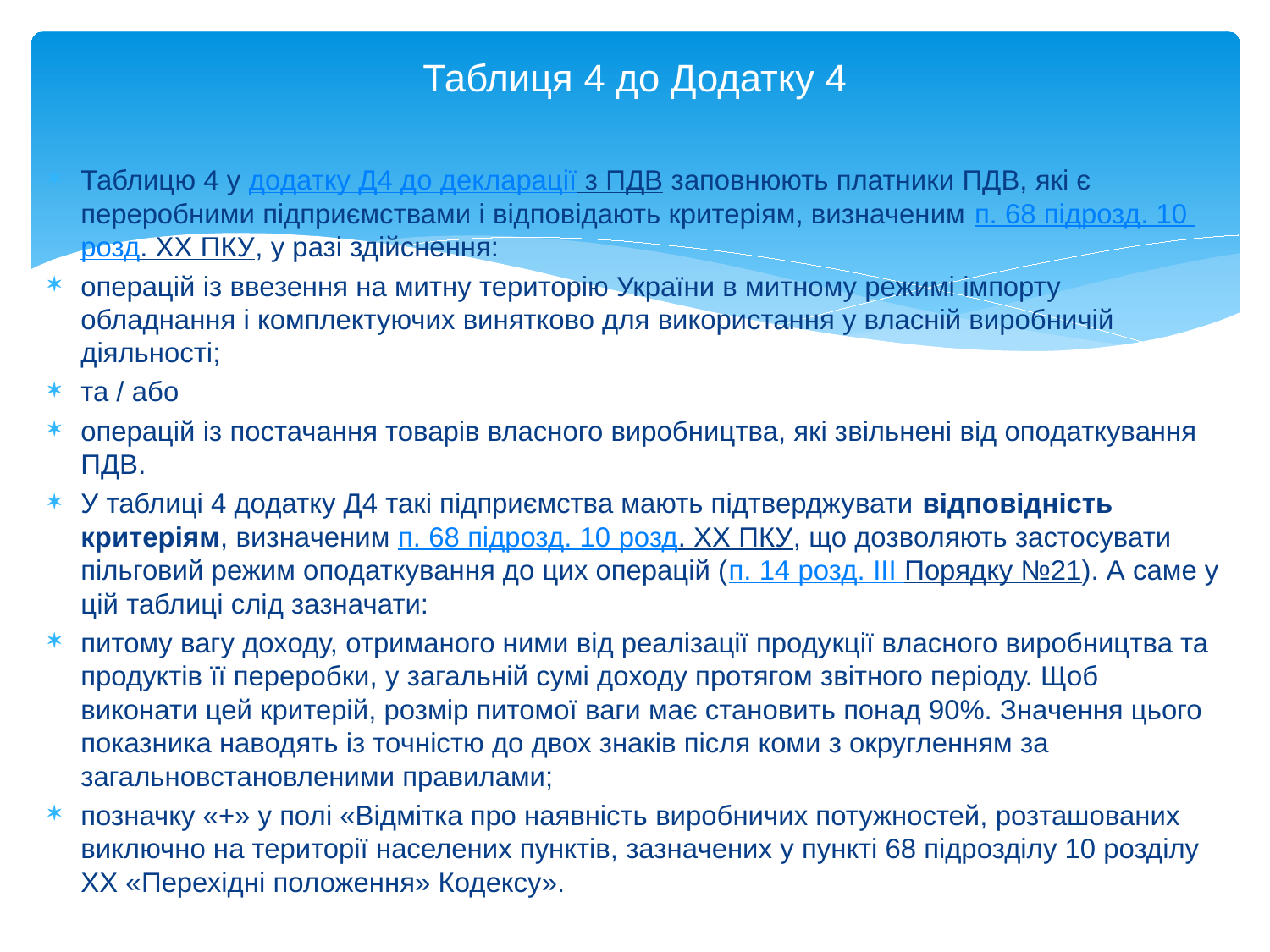

# Таблиця 4 до Додатку 4

Таблицю 4 у додатку Д4 до декларації з ПДВ заповнюють платники ПДВ, які є переробними підприємствами і відповідають критеріям, визначеним п. 68 підрозд. 10 розд. ХХ ПКУ, у разі здійснення:
операцій із ввезення на митну територію України в митному режимі імпорту обладнання і комплектуючих винятково для використання у власній виробничій діяльності;
та / або
операцій із постачання товарів власного виробництва, які звільнені від оподаткування ПДВ.
У таблиці 4 додатку Д4 такі підприємства мають підтверджувати відповідність критеріям, визначеним п. 68 підрозд. 10 розд. ХХ ПКУ, що дозволяють застосувати пільговий режим оподаткування до цих операцій (п. 14 розд. III Порядку №21). А саме у цій таблиці слід зазначати:
питому вагу доходу, отриманого ними від реалізації продукції власного виробництва та продуктів її переробки, у загальній сумі доходу протягом звітного періоду. Щоб виконати цей критерій, розмір питомої ваги має становить понад 90%. Значення цього показника наводять із точністю до двох знаків після коми з округленням за загальновстановленими правилами;
позначку «+» у полі «Відмітка про наявність виробничих потужностей, розташованих виключно на території населених пунктів, зазначених у пункті 68 підрозділу 10 розділу XX «Перехідні положення» Кодексу».